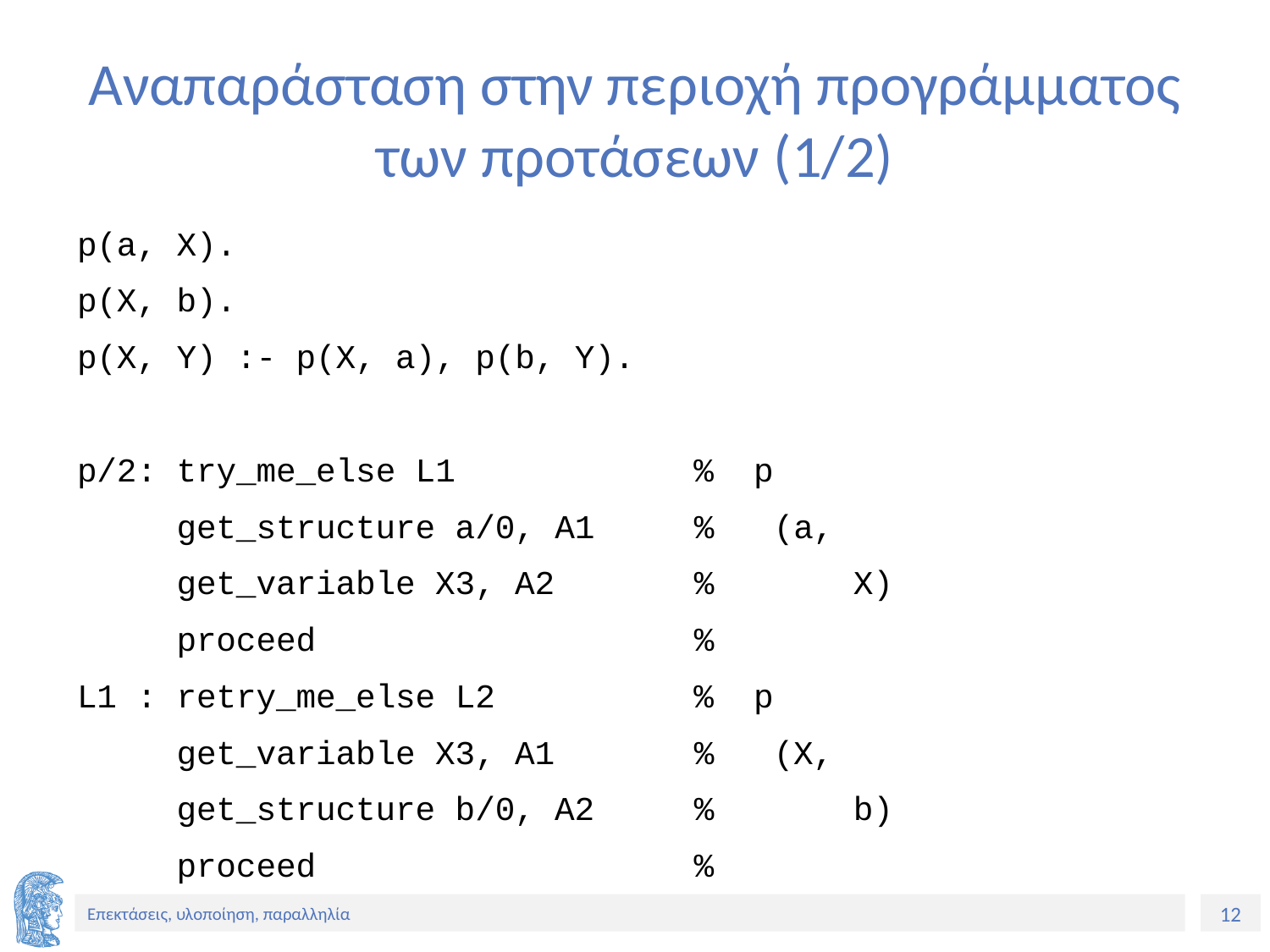

# Αναπαράσταση στην περιοχή προγράμματος των προτάσεων (1/2)
p(a, X).
p(X, b).
p(X, Y) :- p(X, a), p(b, Y).

p/2: try_me_else L1            %  p
     get_structure a/0, A1     %   (a,
     get_variable X3, A2       %       X)
     proceed                   %
L1 : retry_me_else L2          %  p
     get_variable X3, A1       %   (X,
     get_structure b/0, A2     %       b)
     proceed                   %